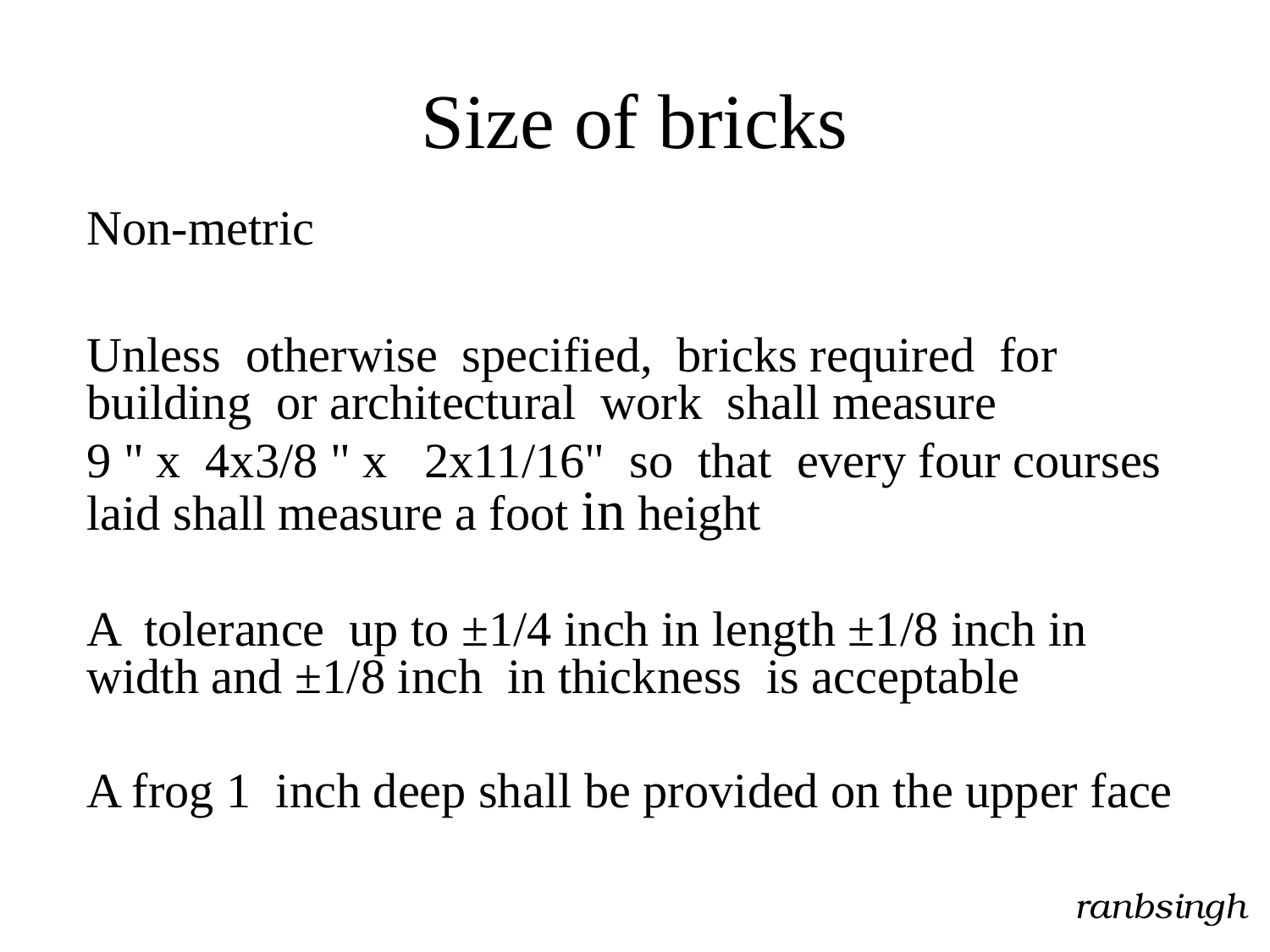

# Size of bricks
Non-metric

Unless  otherwise  specified,  bricks required  for  building  or architectural  work  shall measure
9 " x  4x3/8 " x   2x11/16"  so  that  every four courses laid shall measure a foot in height

A  tolerance  up to ±1/4 inch in length ±1/8 inch in width and ±1/8 inch  in thickness  is acceptable

A frog 1  inch deep shall be provided on the upper face

ranbsingh